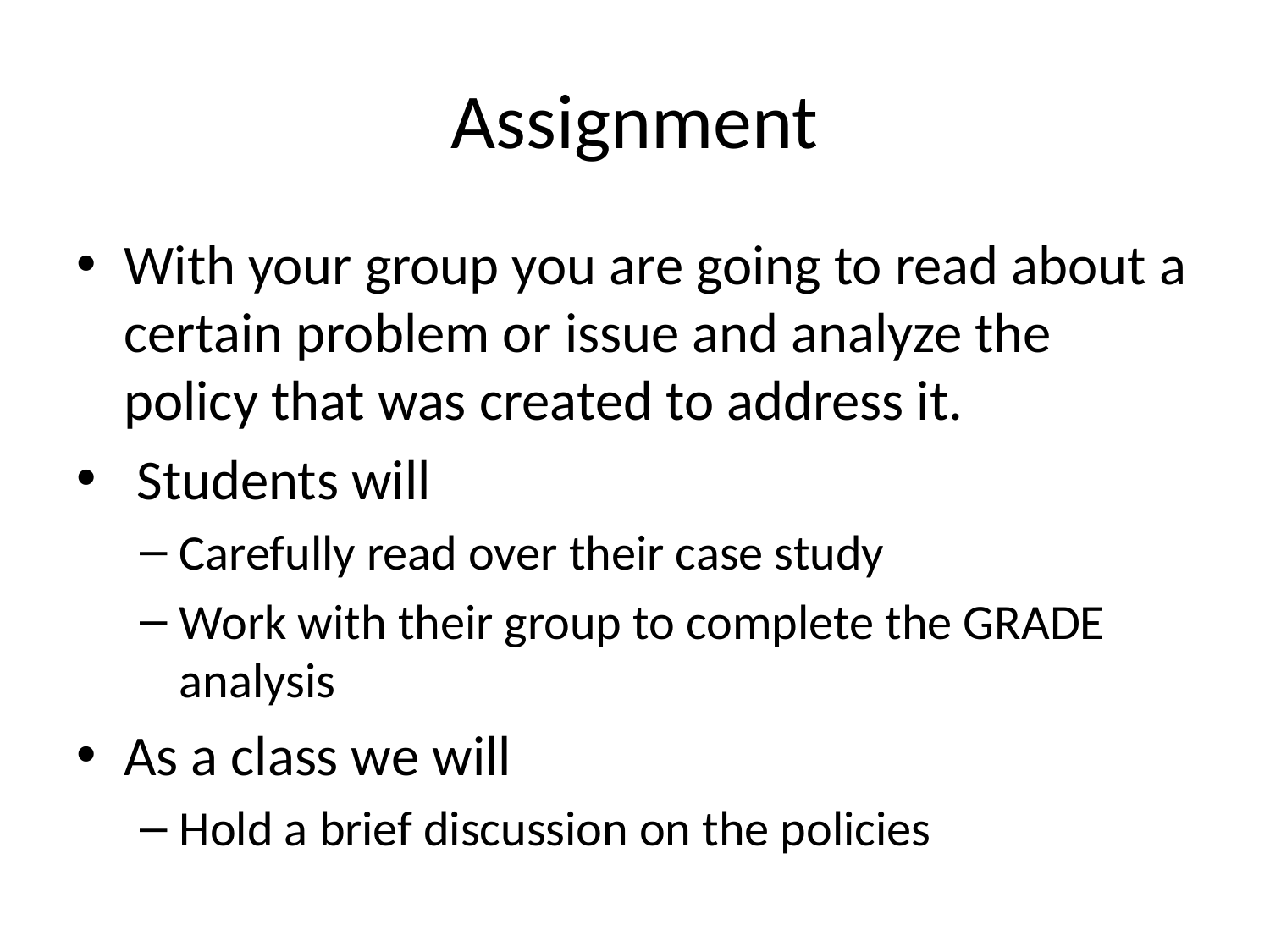

# Assignment
With your group you are going to read about a certain problem or issue and analyze the policy that was created to address it.
 Students will
Carefully read over their case study
Work with their group to complete the GRADE analysis
As a class we will
Hold a brief discussion on the policies